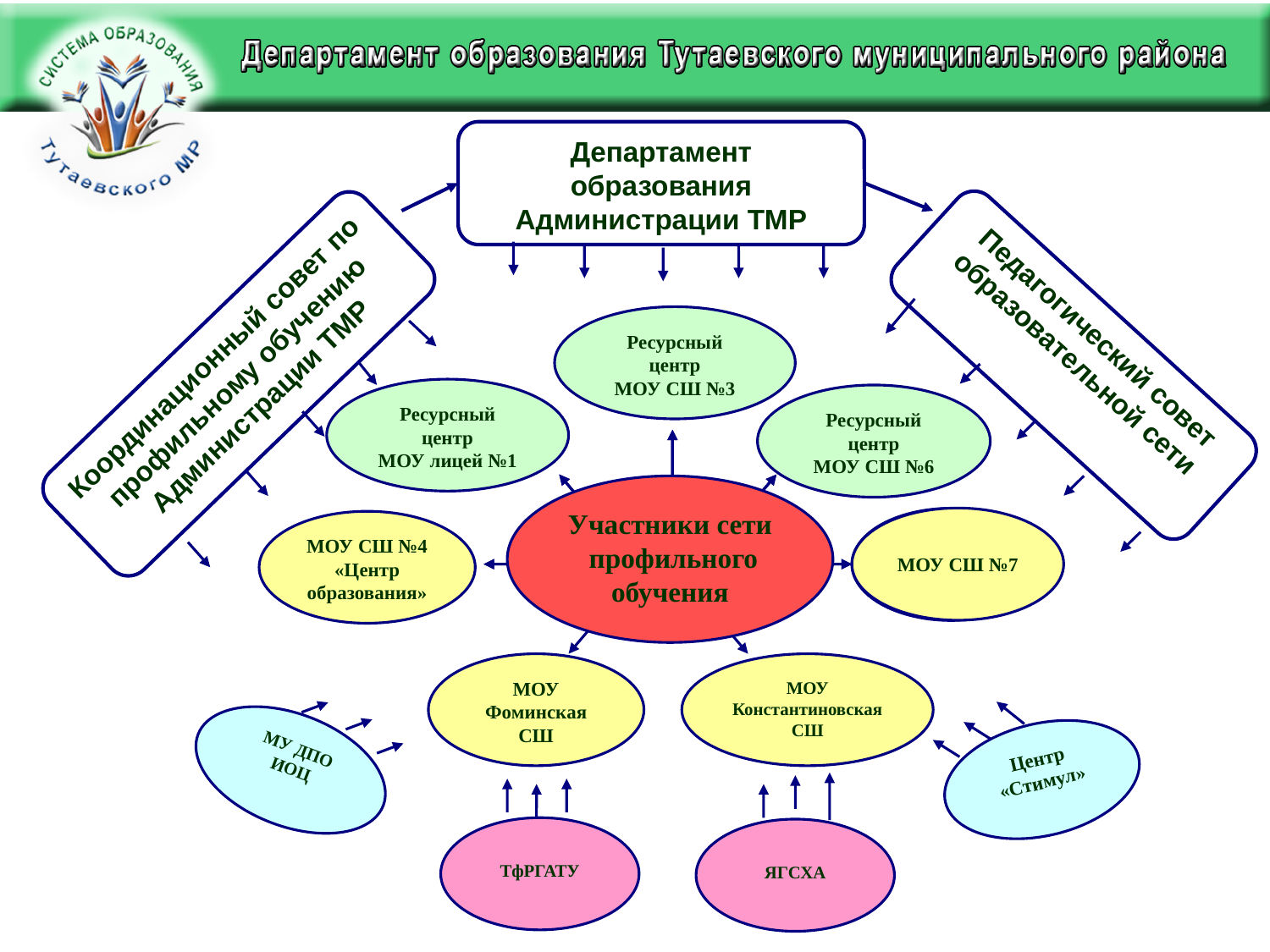

Департамент образования Администрации ТМР

Ресурсный центр
МОУ СШ №3

Ресурсный центр
МОУ лицей №1
Ресурсный центр
МОУ СШ №6

Участники сети  профильного обучения
Участники сети профильного

МОУ СШ №7

МОУ СОШ №7
МОУ СШ №4 «Центр образования»

МОУ Фоминская СШ
МОУ Константиновская СШ

Центр «Стимул»

ЯГСХА

ТфРГАТУ
Педагогический совет образовательной сети
Координационный совет по профильному обучению Администрации ТМР

МУ ДПО ИОЦ